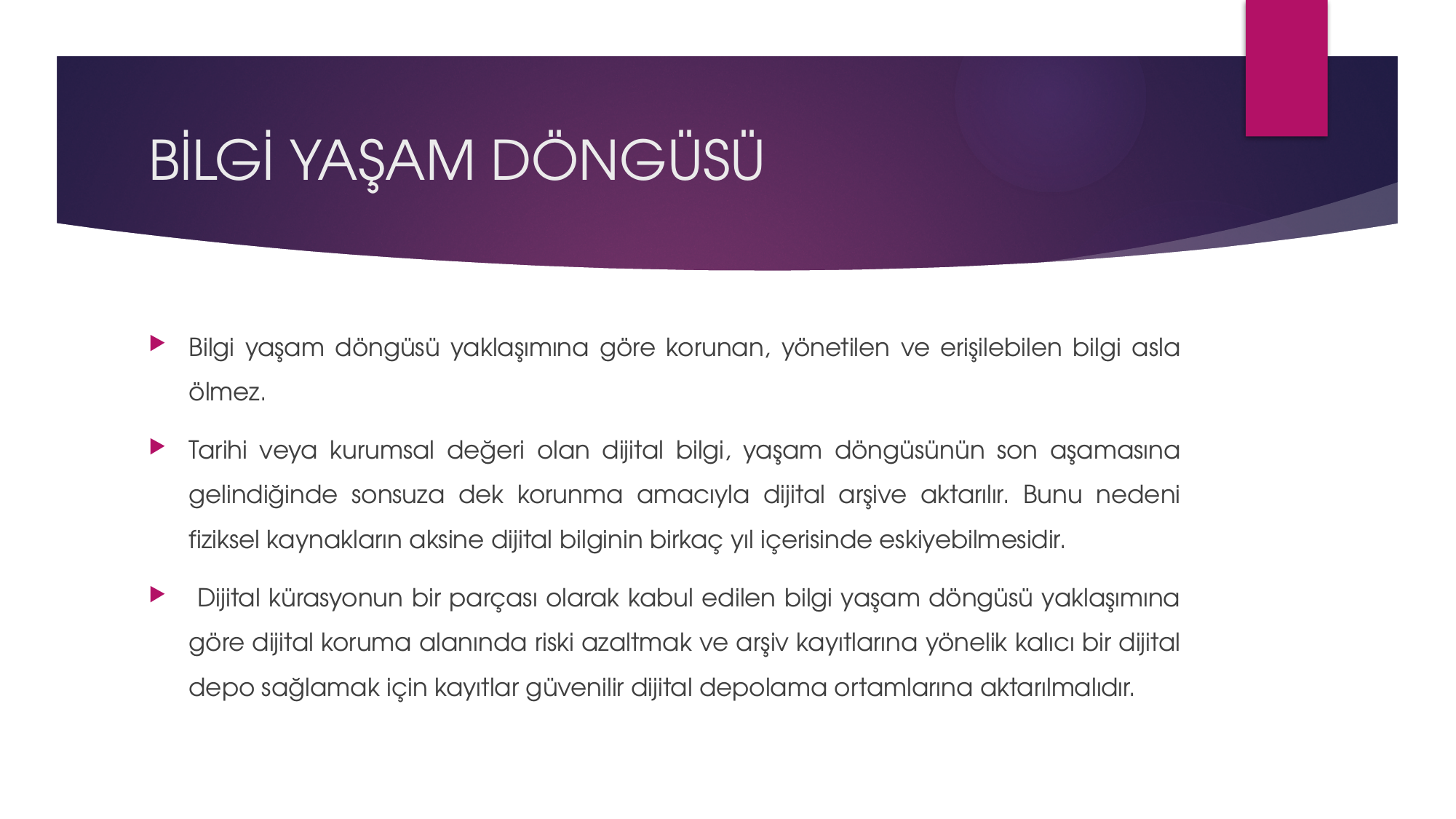

# BİLGİ YAŞAM DÖNGÜSÜ
Bilgi yaşam döngüsü yaklaşımına göre korunan, yönetilen ve erişilebilen bilgi asla ölmez.
Tarihi veya kurumsal değeri olan dijital bilgi, yaşam döngüsünün son aşamasına gelindiğinde sonsuza dek korunma amacıyla dijital arşive aktarılır. Bunu nedeni fiziksel kaynakların aksine dijital bilginin birkaç yıl içerisinde eskiyebilmesidir.
 Dijital kürasyonun bir parçası olarak kabul edilen bilgi yaşam döngüsü yaklaşımına göre dijital koruma alanında riski azaltmak ve arşiv kayıtlarına yönelik kalıcı bir dijital depo sağlamak için kayıtlar güvenilir dijital depolama ortamlarına aktarılmalıdır.